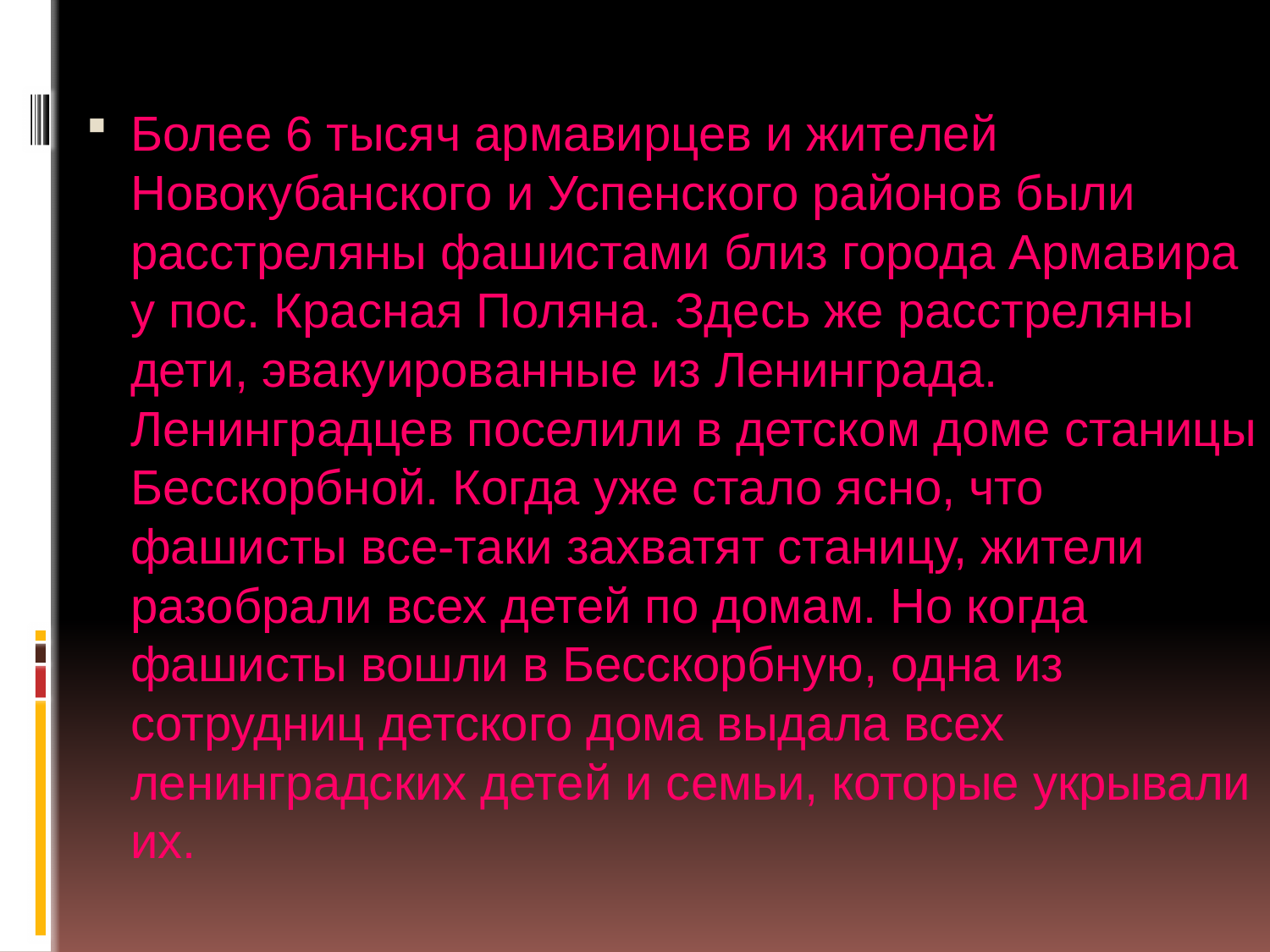

#
Более 6 тысяч армавирцев и жителей Новокубанского и Успенского районов были расстреляны фашистами близ города Армавира у пос. Красная Поляна. Здесь же расстреляны дети, эвакуированные из Ленинграда. Ленинградцев поселили в детском доме станицы Бесскорбной. Когда уже стало ясно, что фашисты все-таки захватят станицу, жители разобрали всех детей по домам. Но когда фашисты вошли в Бесскорбную, одна из сотрудниц детского дома выдала всех ленинградских детей и семьи, которые укрывали их.